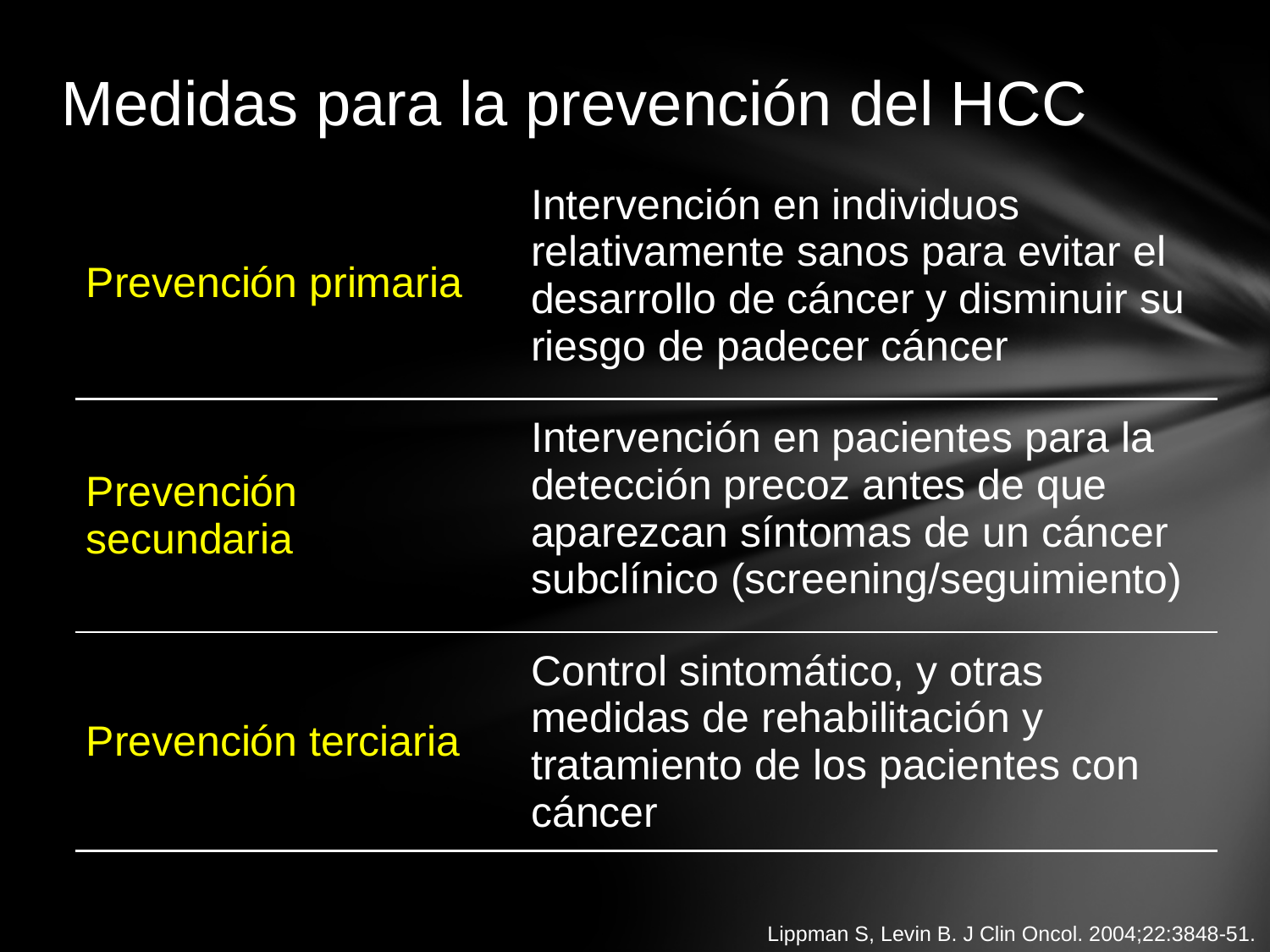

# Medidas para la prevención del HCC
| Prevención primaria | Intervención en individuos relativamente sanos para evitar el desarrollo de cáncer y disminuir su riesgo de padecer cáncer |
| --- | --- |
| Prevención secundaria | Intervención en pacientes para la detección precoz antes de que aparezcan síntomas de un cáncer subclínico (screening/seguimiento) |
| Prevención terciaria | Control sintomático, y otras medidas de rehabilitación y tratamiento de los pacientes con cáncer |
Lippman S, Levin B. J Clin Oncol. 2004;22:3848-51.